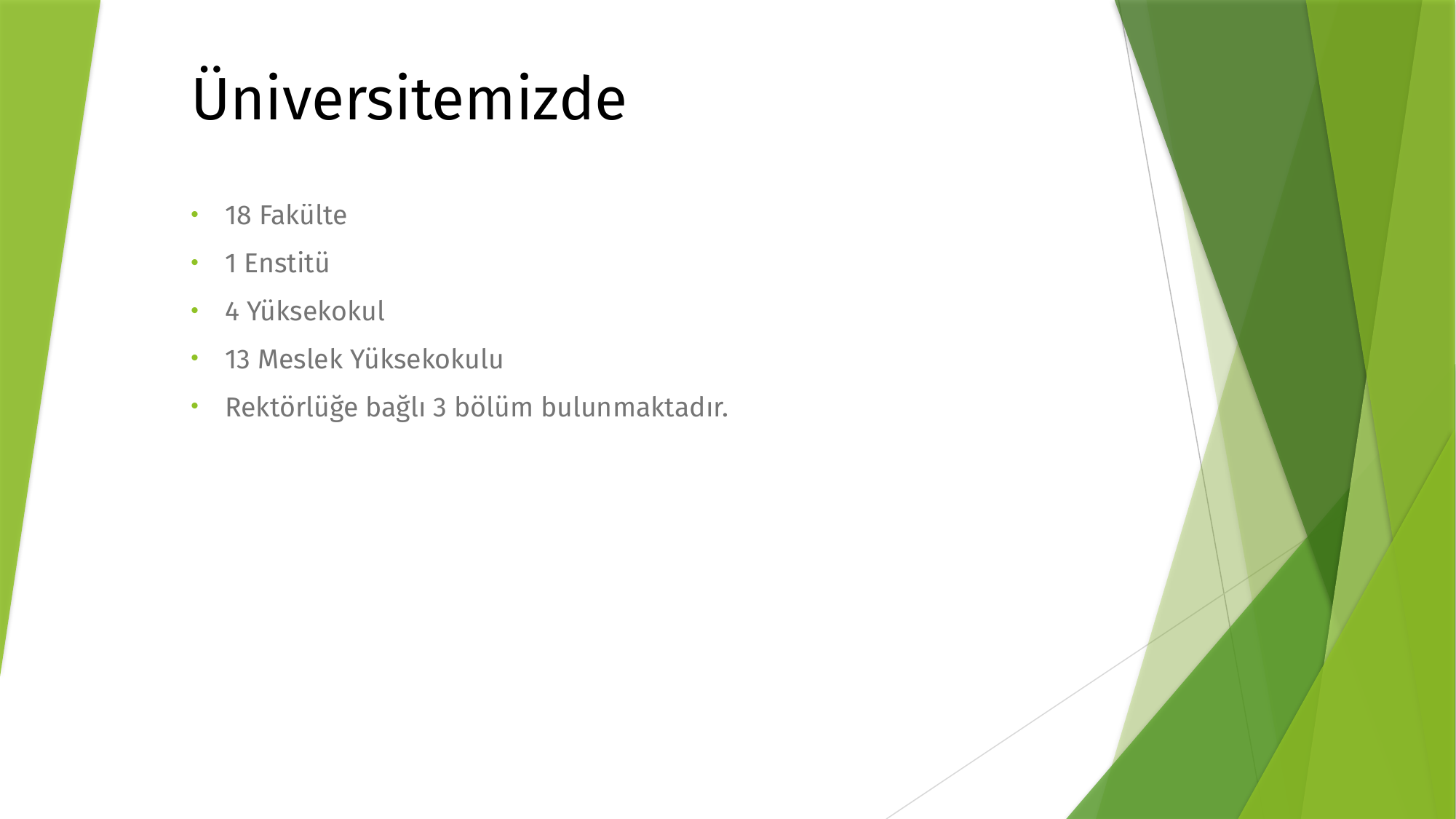

# Üniversitemizde
18 Fakülte
1 Enstitü
4 Yüksekokul
13 Meslek Yüksekokulu
Rektörlüğe bağlı 3 bölüm bulunmaktadır.
Eylül 2020